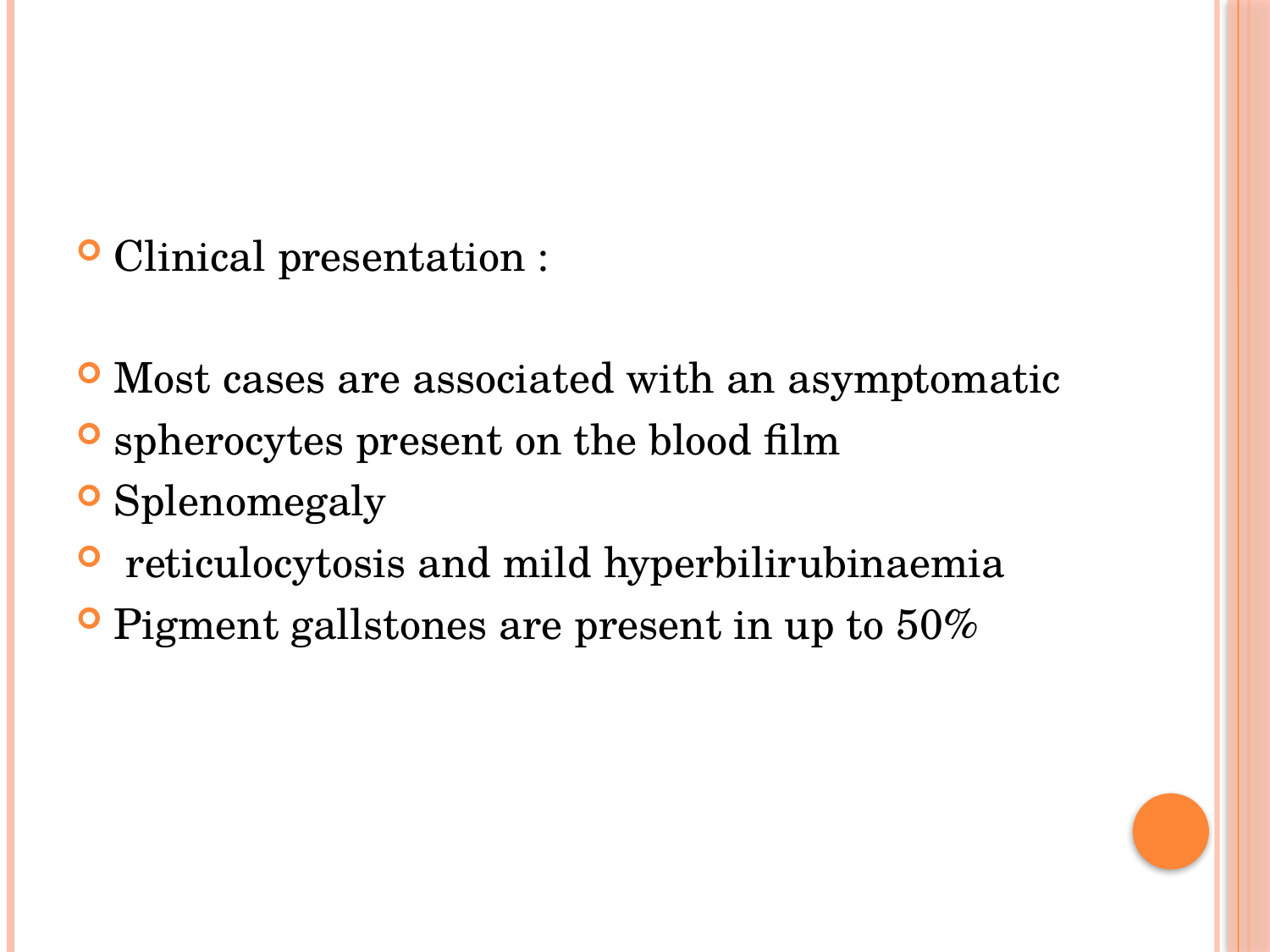

#
Clinical presentation :

Most cases are associated with an asymptomatic
spherocytes present on the blood film
Splenomegaly
 reticulocytosis and mild hyperbilirubinaemia
Pigment gallstones are present in up to 50%